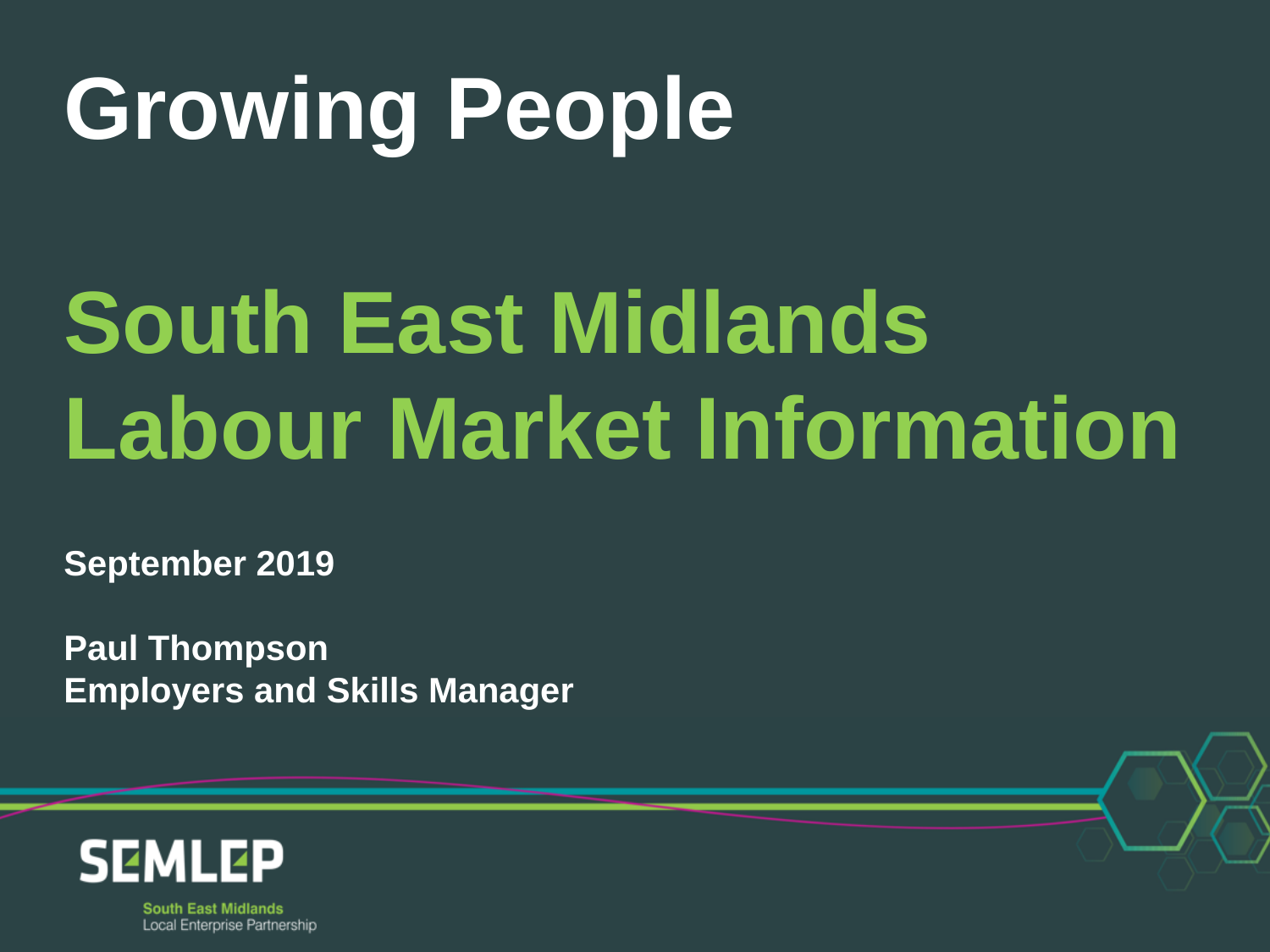

Growing People

September 2019

Paul Thompson
Employers and Skills Manager

South East Midlands
Labour Market Information